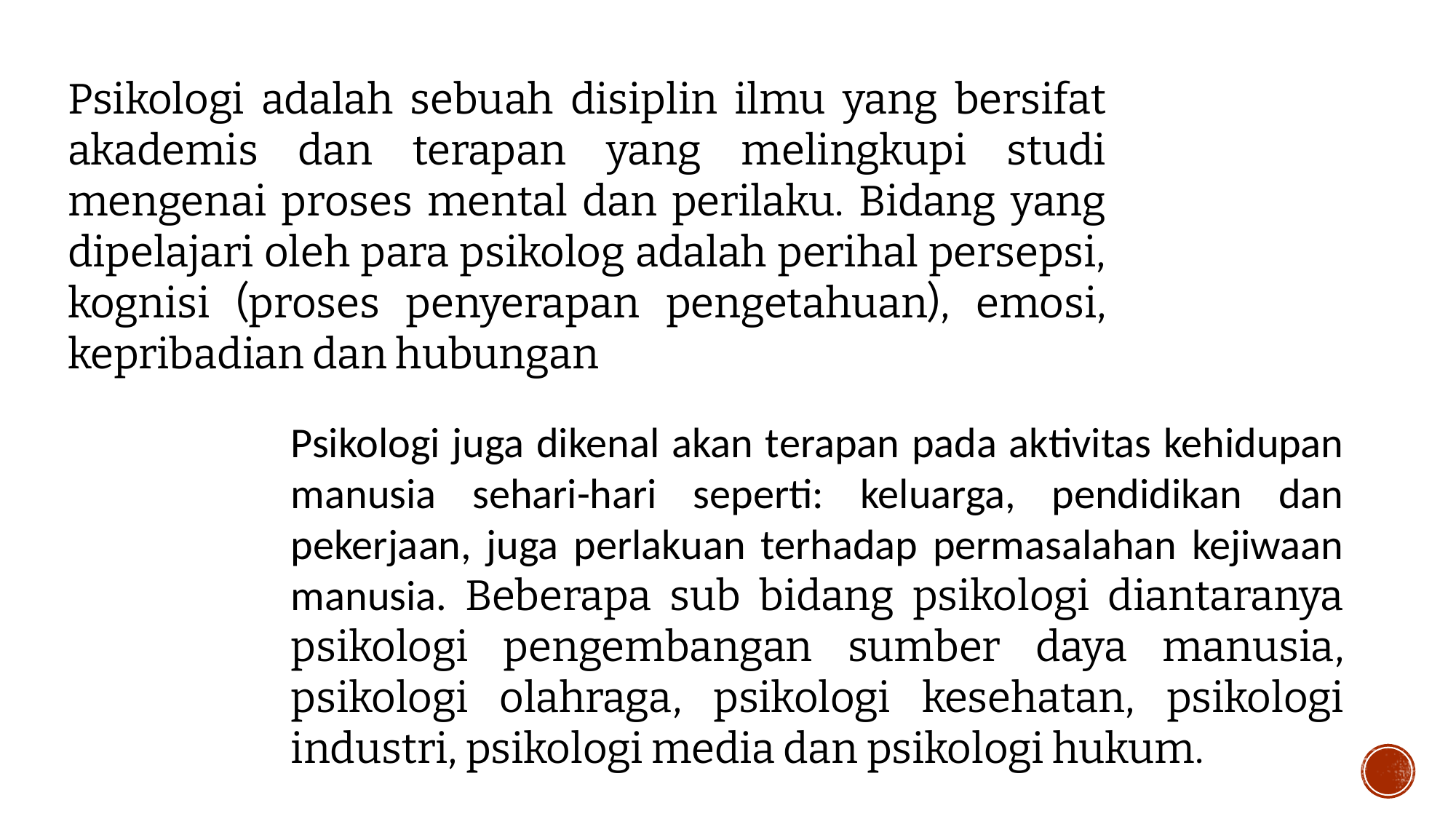

Psikologi adalah sebuah disiplin ilmu yang bersifat akademis dan terapan yang melingkupi studi mengenai proses mental dan perilaku. Bidang yang dipelajari oleh para psikolog adalah perihal persepsi, kognisi (proses penyerapan pengetahuan), emosi, kepribadian dan hubungan
Psikologi juga dikenal akan terapan pada aktivitas kehidupan manusia sehari-hari seperti: keluarga, pendidikan dan pekerjaan, juga perlakuan terhadap permasalahan kejiwaan manusia. Beberapa sub bidang psikologi diantaranya psikologi pengembangan sumber daya manusia, psikologi olahraga, psikologi kesehatan, psikologi industri, psikologi media dan psikologi hukum.